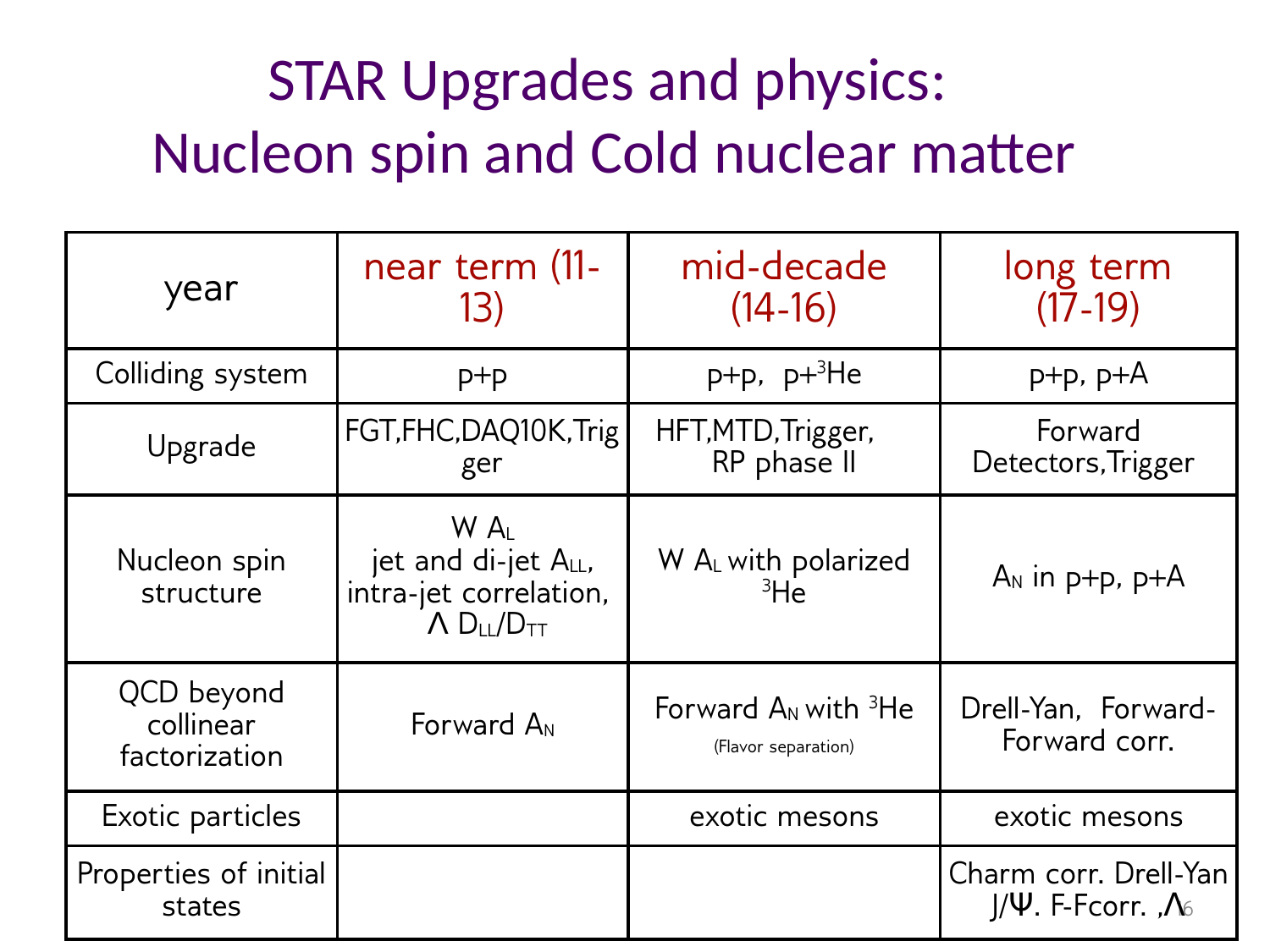

# STAR Upgrades and physics: Nucleon spin and Cold nuclear matter
| year | near term (11-13) | mid-decade (14-16) | long term (17-19) |
| --- | --- | --- | --- |
| Colliding system | p+p | p+p, p+3He | p+p, p+A |
| Upgrade | FGT,FHC,DAQ10K,Trigger | HFT,MTD,Trigger, RP phase II | Forward Detectors,Trigger |
| Nucleon spin structure | W AL jet and di-jet ALL, intra-jet correlation, Λ DLL/DTT | W AL with polarized 3He | AN in p+p, p+A |
| QCD beyond collinear factorization | Forward AN | Forward AN with 3He (Flavor separation) | Drell-Yan, Forward-Forward corr. |
| Exotic particles |  | exotic mesons | exotic mesons |
| Properties of initial states |  |  | Charm corr. Drell-Yan J/Ψ. F-Fcorr. ,Λ |
16